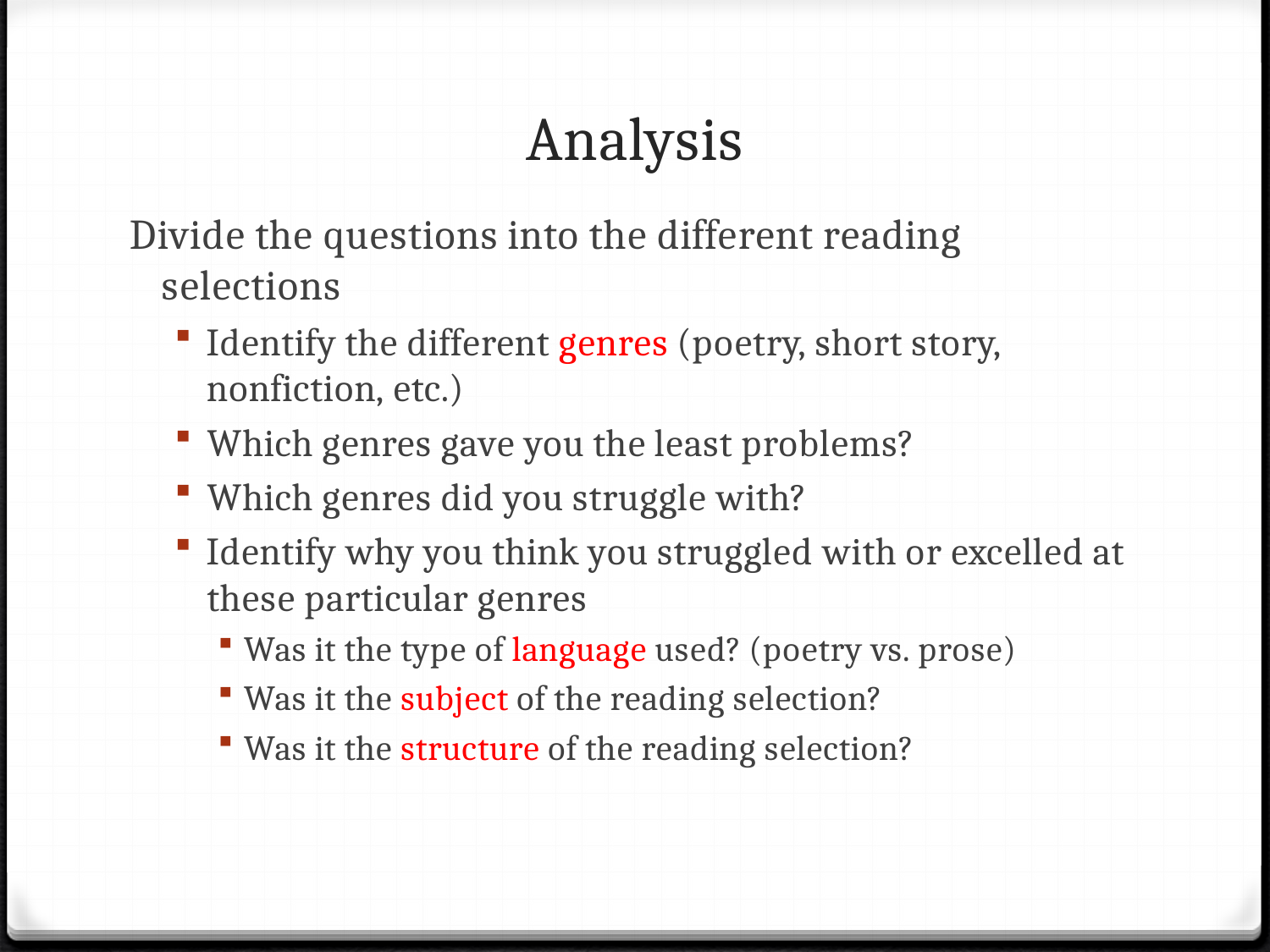

# Analysis
Divide the questions into the different reading selections
Identify the different genres (poetry, short story, nonfiction, etc.)
Which genres gave you the least problems?
Which genres did you struggle with?
Identify why you think you struggled with or excelled at these particular genres
Was it the type of language used? (poetry vs. prose)
Was it the subject of the reading selection?
Was it the structure of the reading selection?